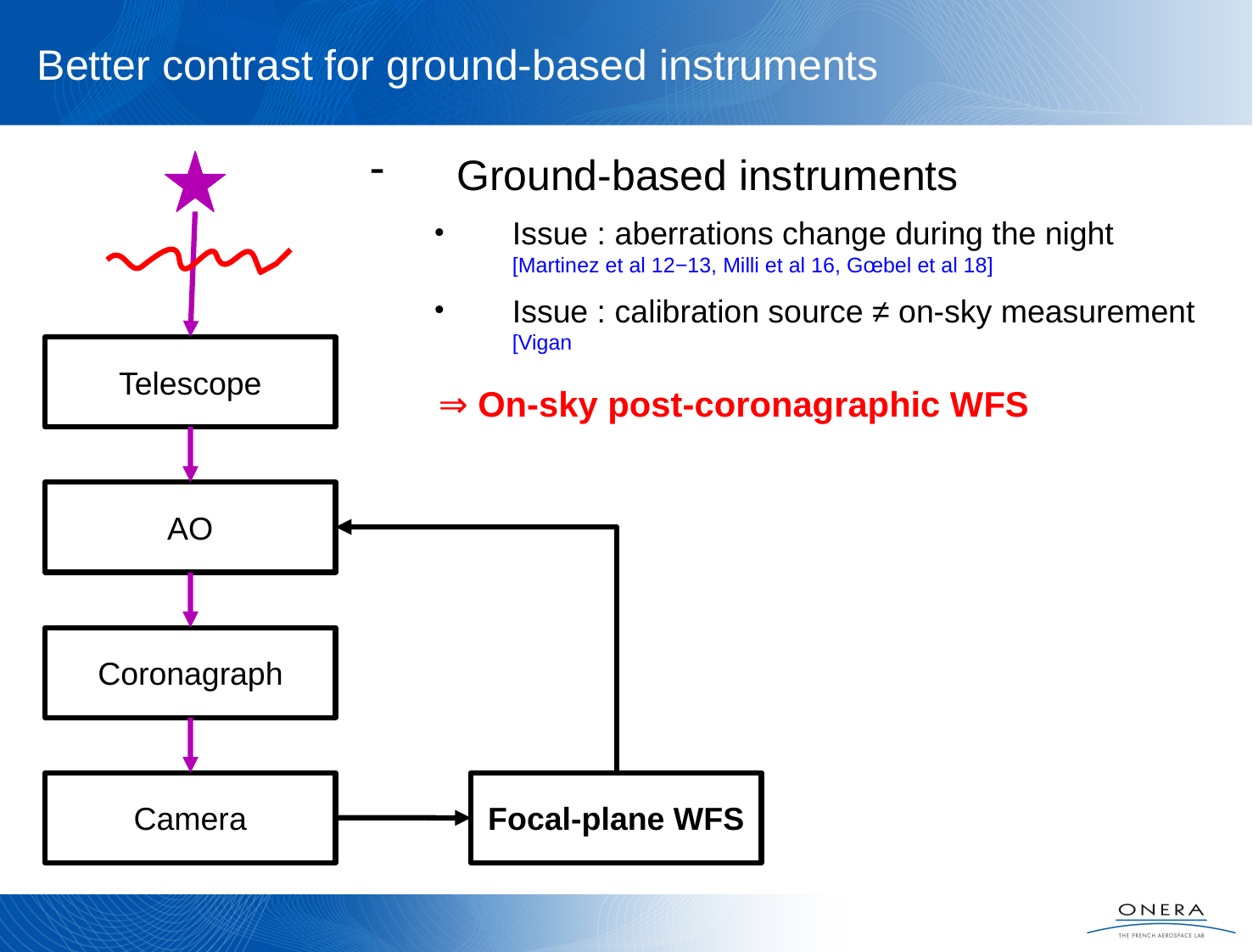

Better contrast for ground-based instruments
Ground-based instruments
Issue : aberrations change during the night
[Martinez et al 12−13, Milli et al 16, Gœbel et al 18]
Issue : calibration source ≠ on-sky measurement [Vigan

Telescope
⇒ On-sky post-coronagraphic WFS

AO

Coronagraph

Camera
Focal-plane WFS